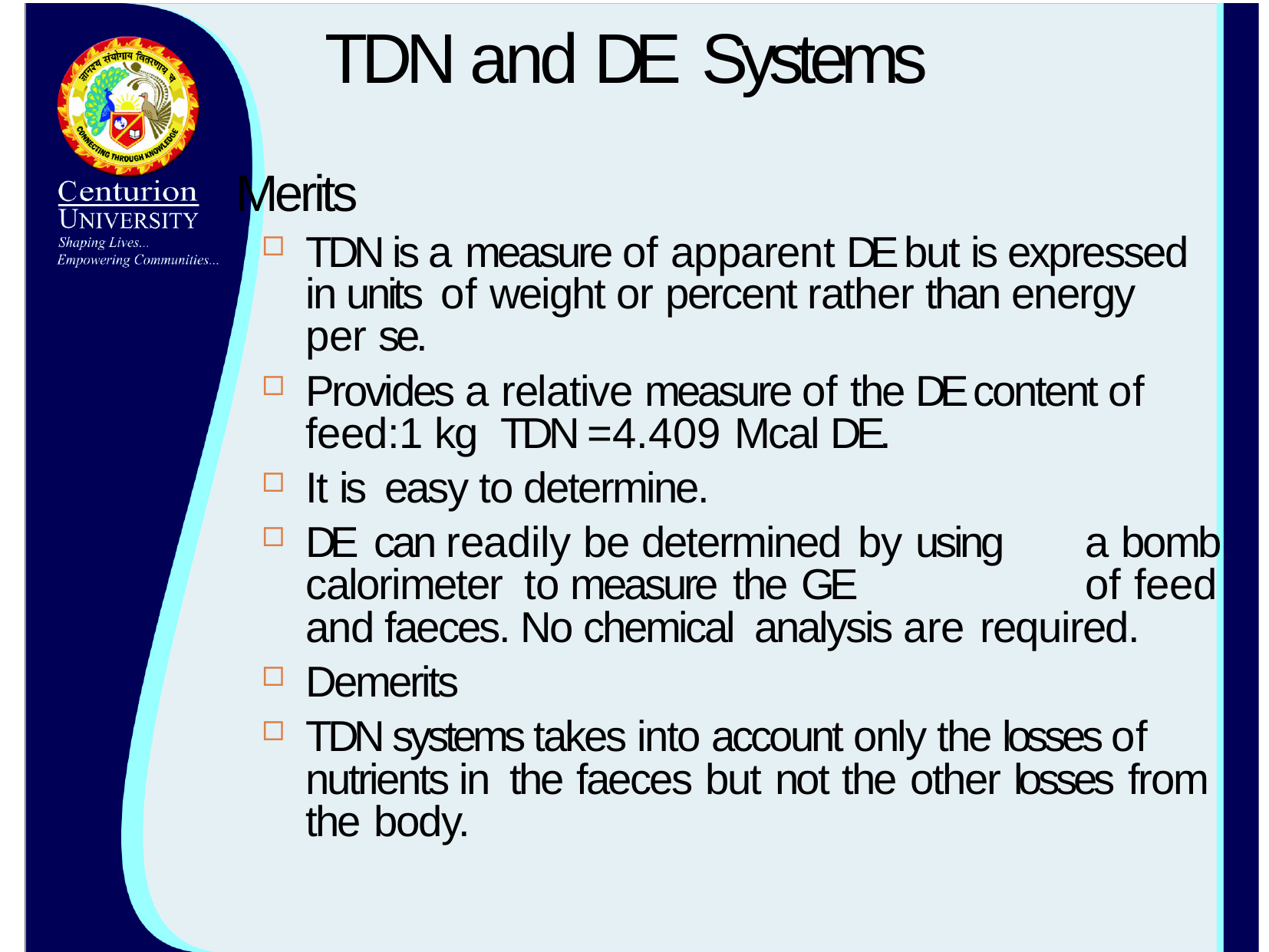

# TDN and DE Systems
Merits
TDN is a measure of apparent DE but is expressed in units  of weight or percent rather than energy per se.
Provides a relative measure of the DE content of feed:1 kg  TDN =4.409 Mcal DE.
It is  easy to determine.
DE   can readily be determined by using	a bomb calorimeter  to measure the GE	of feed and faeces. No chemical  analysis are required.
Demerits
TDN systems takes into account only the losses of nutrients in  the faeces but not the other losses from the body.